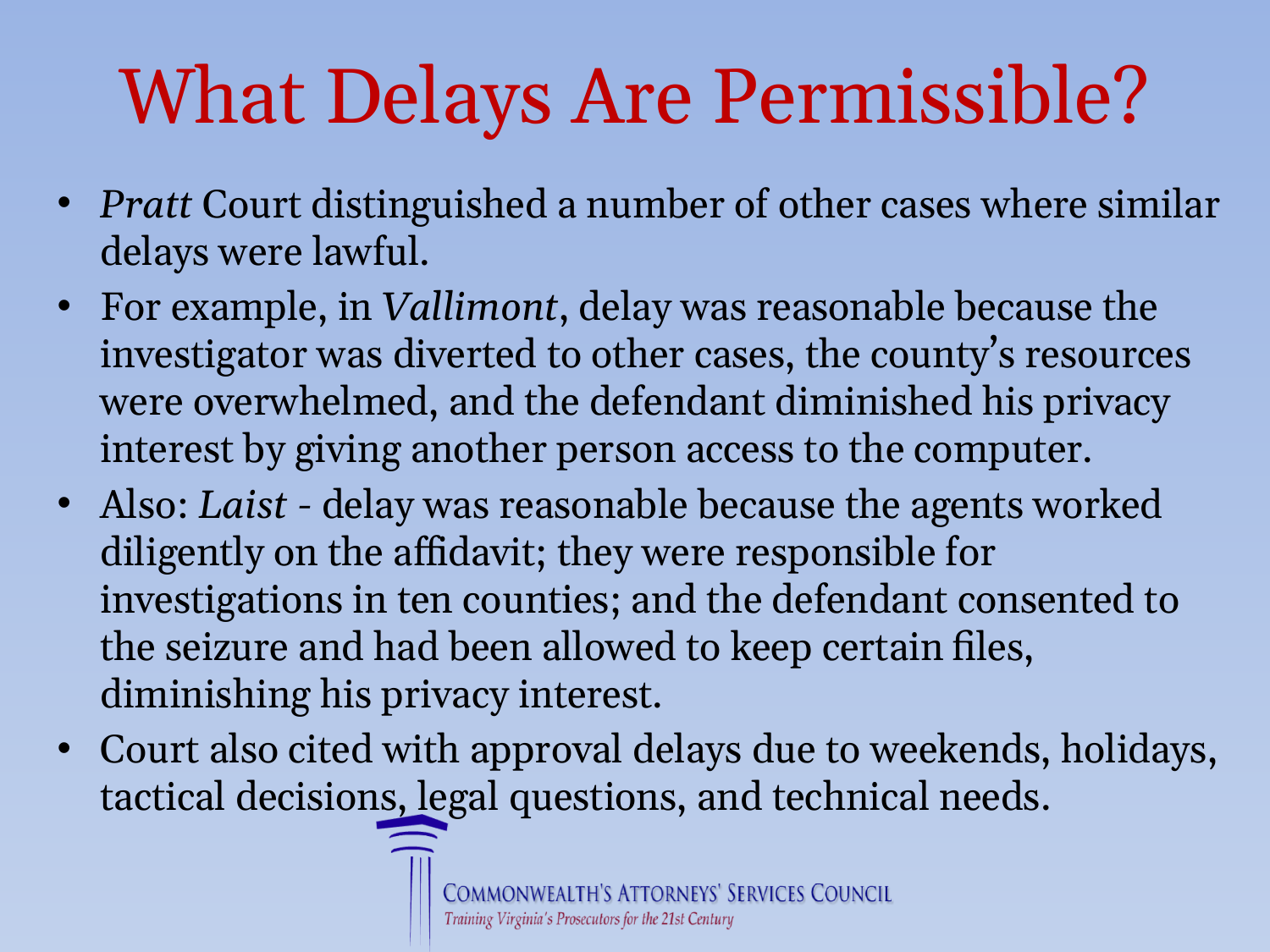

# What Delays Are Permissible?
Pratt Court distinguished a number of other cases where similar delays were lawful.
For example, in Vallimont, delay was reasonable because the investigator was diverted to other cases, the county’s resources were overwhelmed, and the defendant diminished his privacy interest by giving another person access to the computer.
Also: Laist - delay was reasonable because the agents worked diligently on the affidavit; they were responsible for investigations in ten counties; and the defendant consented to the seizure and had been allowed to keep certain files, diminishing his privacy interest.
Court also cited with approval delays due to weekends, holidays, tactical decisions, legal questions, and technical needs.